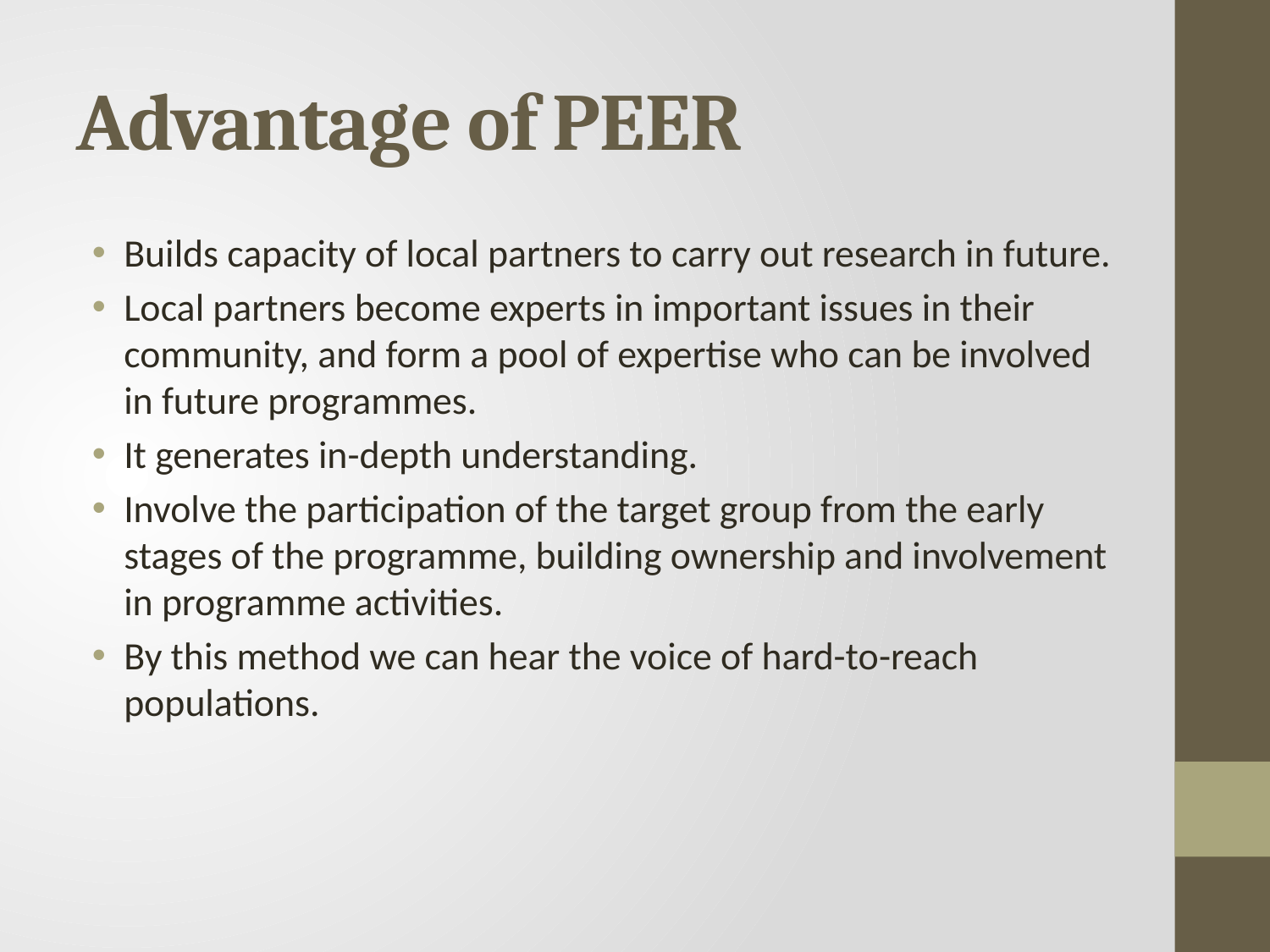

# Advantage of PEER
Builds capacity of local partners to carry out research in future.
Local partners become experts in important issues in their community, and form a pool of expertise who can be involved in future programmes.
It generates in-depth understanding.
Involve the participation of the target group from the early stages of the programme, building ownership and involvement in programme activities.
By this method we can hear the voice of hard-to-reach populations.